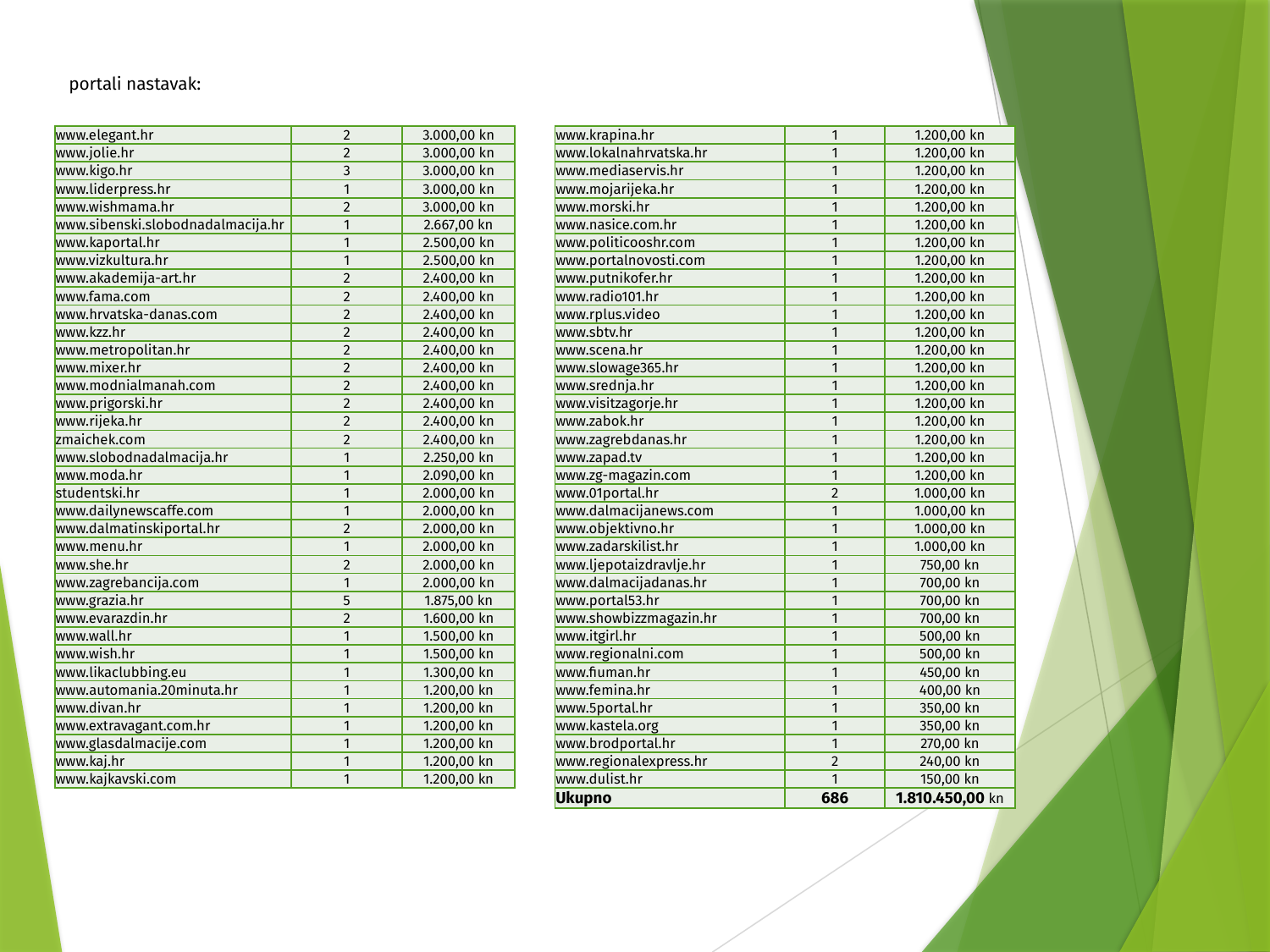

portali nastavak:
| www.elegant.hr | 2 | 3.000,00 kn |
| --- | --- | --- |
| www.jolie.hr | 2 | 3.000,00 kn |
| www.kigo.hr | 3 | 3.000,00 kn |
| www.liderpress.hr | 1 | 3.000,00 kn |
| www.wishmama.hr | 2 | 3.000,00 kn |
| www.sibenski.slobodnadalmacija.hr | 1 | 2.667,00 kn |
| www.kaportal.hr | 1 | 2.500,00 kn |
| www.vizkultura.hr | 1 | 2.500,00 kn |
| www.akademija-art.hr | 2 | 2.400,00 kn |
| www.fama.com | 2 | 2.400,00 kn |
| www.hrvatska-danas.com | 2 | 2.400,00 kn |
| www.kzz.hr | 2 | 2.400,00 kn |
| www.metropolitan.hr | 2 | 2.400,00 kn |
| www.mixer.hr | 2 | 2.400,00 kn |
| www.modnialmanah.com | 2 | 2.400,00 kn |
| www.prigorski.hr | 2 | 2.400,00 kn |
| www.rijeka.hr | 2 | 2.400,00 kn |
| zmaichek.com | 2 | 2.400,00 kn |
| www.slobodnadalmacija.hr | 1 | 2.250,00 kn |
| www.moda.hr | 1 | 2.090,00 kn |
| studentski.hr | 1 | 2.000,00 kn |
| www.dailynewscaffe.com | 1 | 2.000,00 kn |
| www.dalmatinskiportal.hr | 2 | 2.000,00 kn |
| www.menu.hr | 1 | 2.000,00 kn |
| www.she.hr | 2 | 2.000,00 kn |
| www.zagrebancija.com | 1 | 2.000,00 kn |
| www.grazia.hr | 5 | 1.875,00 kn |
| www.evarazdin.hr | 2 | 1.600,00 kn |
| www.wall.hr | 1 | 1.500,00 kn |
| www.wish.hr | 1 | 1.500,00 kn |
| www.likaclubbing.eu | 1 | 1.300,00 kn |
| www.automania.20minuta.hr | 1 | 1.200,00 kn |
| www.divan.hr | 1 | 1.200,00 kn |
| www.extravagant.com.hr | 1 | 1.200,00 kn |
| www.glasdalmacije.com | 1 | 1.200,00 kn |
| www.kaj.hr | 1 | 1.200,00 kn |
| www.kajkavski.com | 1 | 1.200,00 kn |
| www.krapina.hr | 1 | 1.200,00 kn |
| --- | --- | --- |
| www.lokalnahrvatska.hr | 1 | 1.200,00 kn |
| www.mediaservis.hr | 1 | 1.200,00 kn |
| www.mojarijeka.hr | 1 | 1.200,00 kn |
| www.morski.hr | 1 | 1.200,00 kn |
| www.nasice.com.hr | 1 | 1.200,00 kn |
| www.politicooshr.com | 1 | 1.200,00 kn |
| www.portalnovosti.com | 1 | 1.200,00 kn |
| www.putnikofer.hr | 1 | 1.200,00 kn |
| www.radio101.hr | 1 | 1.200,00 kn |
| www.rplus.video | 1 | 1.200,00 kn |
| www.sbtv.hr | 1 | 1.200,00 kn |
| www.scena.hr | 1 | 1.200,00 kn |
| www.slowage365.hr | 1 | 1.200,00 kn |
| www.srednja.hr | 1 | 1.200,00 kn |
| www.visitzagorje.hr | 1 | 1.200,00 kn |
| www.zabok.hr | 1 | 1.200,00 kn |
| www.zagrebdanas.hr | 1 | 1.200,00 kn |
| www.zapad.tv | 1 | 1.200,00 kn |
| www.zg-magazin.com | 1 | 1.200,00 kn |
| www.01portal.hr | 2 | 1.000,00 kn |
| www.dalmacijanews.com | 1 | 1.000,00 kn |
| www.objektivno.hr | 1 | 1.000,00 kn |
| www.zadarskilist.hr | 1 | 1.000,00 kn |
| www.ljepotaizdravlje.hr | 1 | 750,00 kn |
| www.dalmacijadanas.hr | 1 | 700,00 kn |
| www.portal53.hr | 1 | 700,00 kn |
| www.showbizzmagazin.hr | 1 | 700,00 kn |
| www.itgirl.hr | 1 | 500,00 kn |
| www.regionalni.com | 1 | 500,00 kn |
| www.fiuman.hr | 1 | 450,00 kn |
| www.femina.hr | 1 | 400,00 kn |
| www.5portal.hr | 1 | 350,00 kn |
| www.kastela.org | 1 | 350,00 kn |
| www.brodportal.hr | 1 | 270,00 kn |
| www.regionalexpress.hr | 2 | 240,00 kn |
| www.dulist.hr | 1 | 150,00 kn |
| Ukupno | 686 | 1.810.450,00 kn |